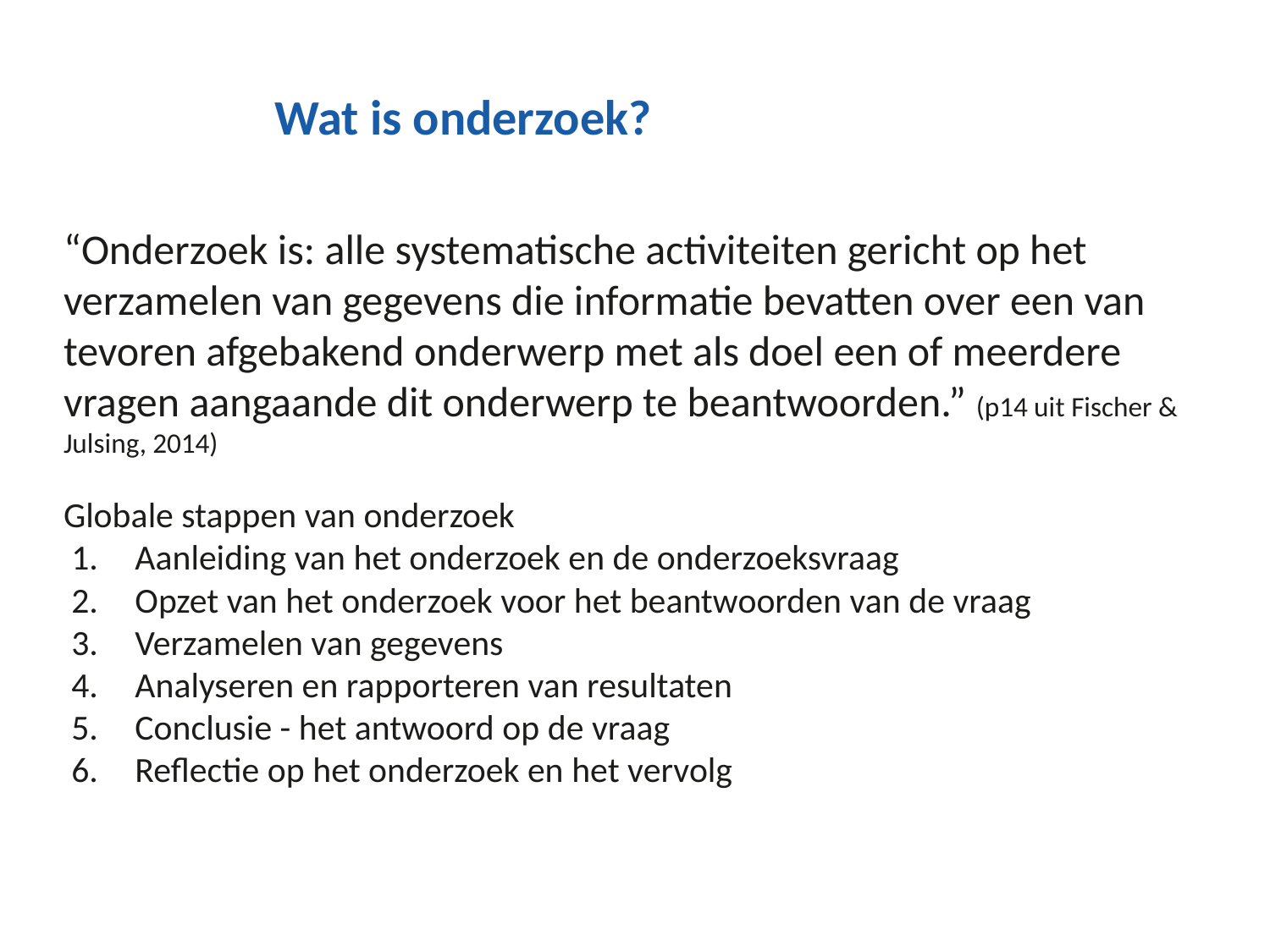

# Wat is onderzoek?
“Onderzoek is: alle systematische activiteiten gericht op het verzamelen van gegevens die informatie bevatten over een van tevoren afgebakend onderwerp met als doel een of meerdere vragen aangaande dit onderwerp te beantwoorden.” (p14 uit Fischer & Julsing, 2014)

Globale stappen van onderzoek
Aanleiding van het onderzoek en de onderzoeksvraag
Opzet van het onderzoek voor het beantwoorden van de vraag
Verzamelen van gegevens
Analyseren en rapporteren van resultaten
Conclusie - het antwoord op de vraag
Reflectie op het onderzoek en het vervolg